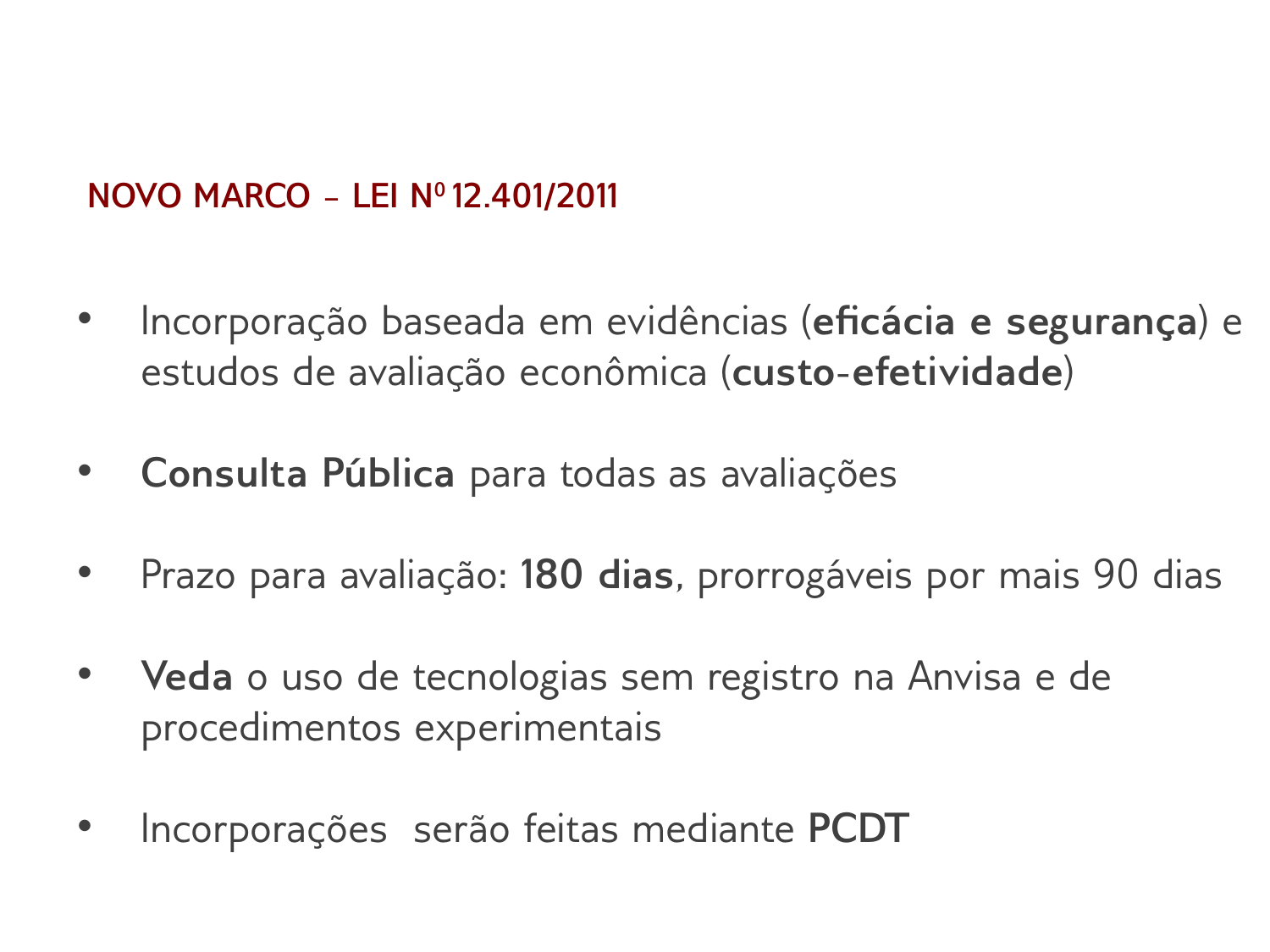

NOVO MARCO – LEI N0 12.401/2011
Incorporação baseada em evidências (eficácia e segurança) e estudos de avaliação econômica (custo-efetividade)

Consulta Pública para todas as avaliações

Prazo para avaliação: 180 dias, prorrogáveis por mais 90 dias

Veda o uso de tecnologias sem registro na Anvisa e de procedimentos experimentais

Incorporações  serão feitas mediante PCDT